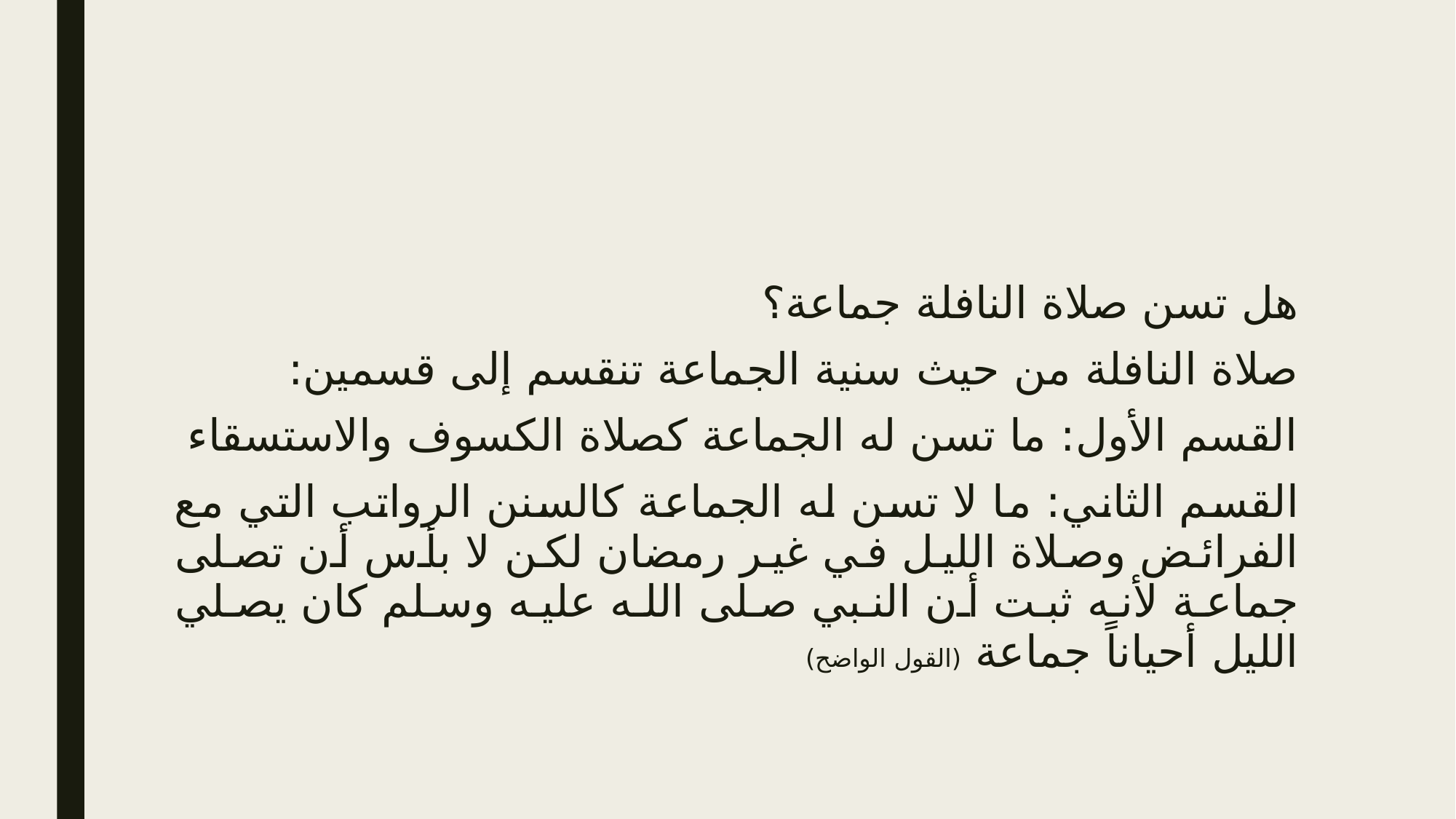

#
هل تسن صلاة النافلة جماعة؟
صلاة النافلة من حيث سنية الجماعة تنقسم إلى قسمين:
القسم الأول: ما تسن له الجماعة كصلاة الكسوف والاستسقاء
القسم الثاني: ما لا تسن له الجماعة كالسنن الرواتب التي مع الفرائض وصلاة الليل في غير رمضان لكن لا بأس أن تصلى جماعة لأنه ثبت أن النبي صلى الله عليه وسلم كان يصلي الليل أحياناً جماعة (القول الواضح)